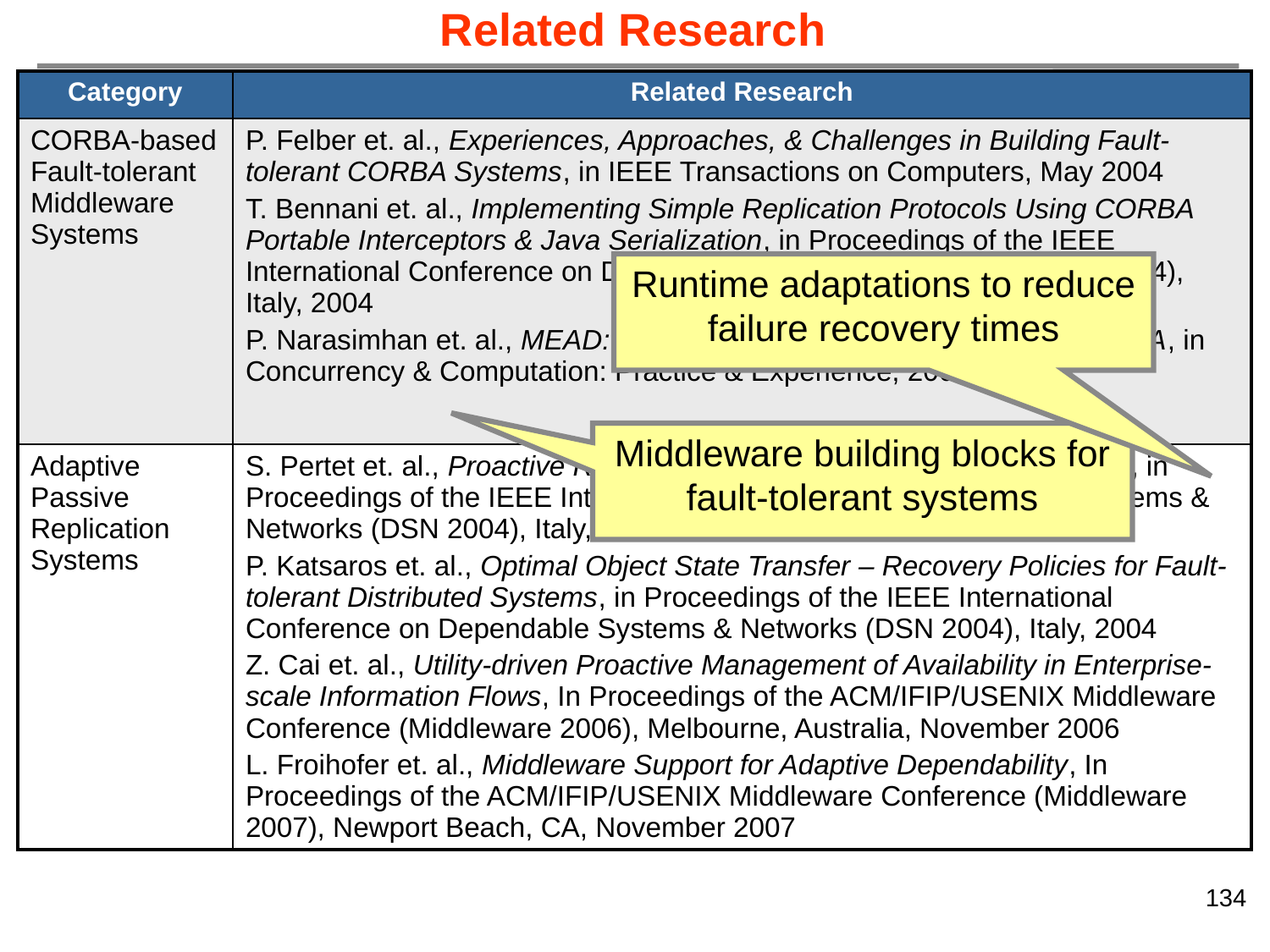

Related Research
| Category | Related Research |
| --- | --- |
| CORBA-based Fault-tolerant Middleware Systems | P. Felber et. al., Experiences, Approaches, & Challenges in Building Fault-tolerant CORBA Systems, in IEEE Transactions on Computers, May 2004 T. Bennani et. al., Implementing Simple Replication Protocols Using CORBA Portable Interceptors & Java Serialization, in Proceedings of the IEEE International Conference on Dependable Systems & Networks (DSN 2004), Italy, 2004 P. Narasimhan et. al., MEAD: Support for Real-time Fault-tolerant CORBA, in Concurrency & Computation: Practice & Experience, 2005 |
| Adaptive Passive Replication Systems | S. Pertet et. al., Proactive Recovery in Distributed CORBA Applications, in Proceedings of the IEEE International Conference on Dependable Systems & Networks (DSN 2004), Italy, 2004 P. Katsaros et. al., Optimal Object State Transfer – Recovery Policies for Fault-tolerant Distributed Systems, in Proceedings of the IEEE International Conference on Dependable Systems & Networks (DSN 2004), Italy, 2004 Z. Cai et. al., Utility-driven Proactive Management of Availability in Enterprise-scale Information Flows, In Proceedings of the ACM/IFIP/USENIX Middleware Conference (Middleware 2006), Melbourne, Australia, November 2006 L. Froihofer et. al., Middleware Support for Adaptive Dependability, In Proceedings of the ACM/IFIP/USENIX Middleware Conference (Middleware 2007), Newport Beach, CA, November 2007 |
Runtime adaptations to reduce failure recovery times
Middleware building blocks for fault-tolerant systems
134